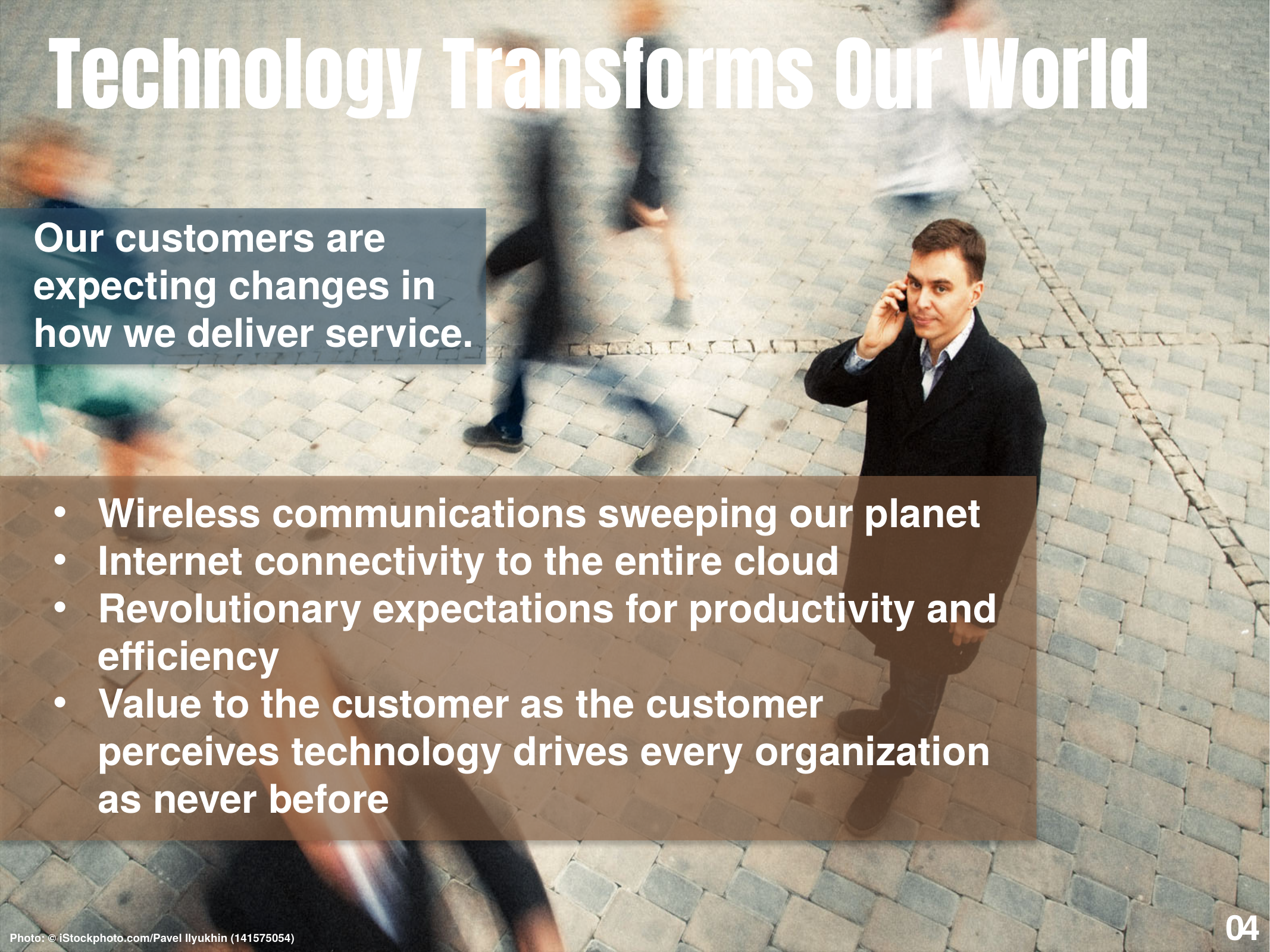

Technology Transforms Our World
Our customers are expecting changes in how we deliver service.

Wireless communications sweeping our planet
Internet connectivity to the entire cloud
Revolutionary expectations for productivity and efficiency
Value to the customer as the customer perceives technology drives every organization as never before
04
Photo: © iStockphoto.com/Pavel Ilyukhin (141575054)